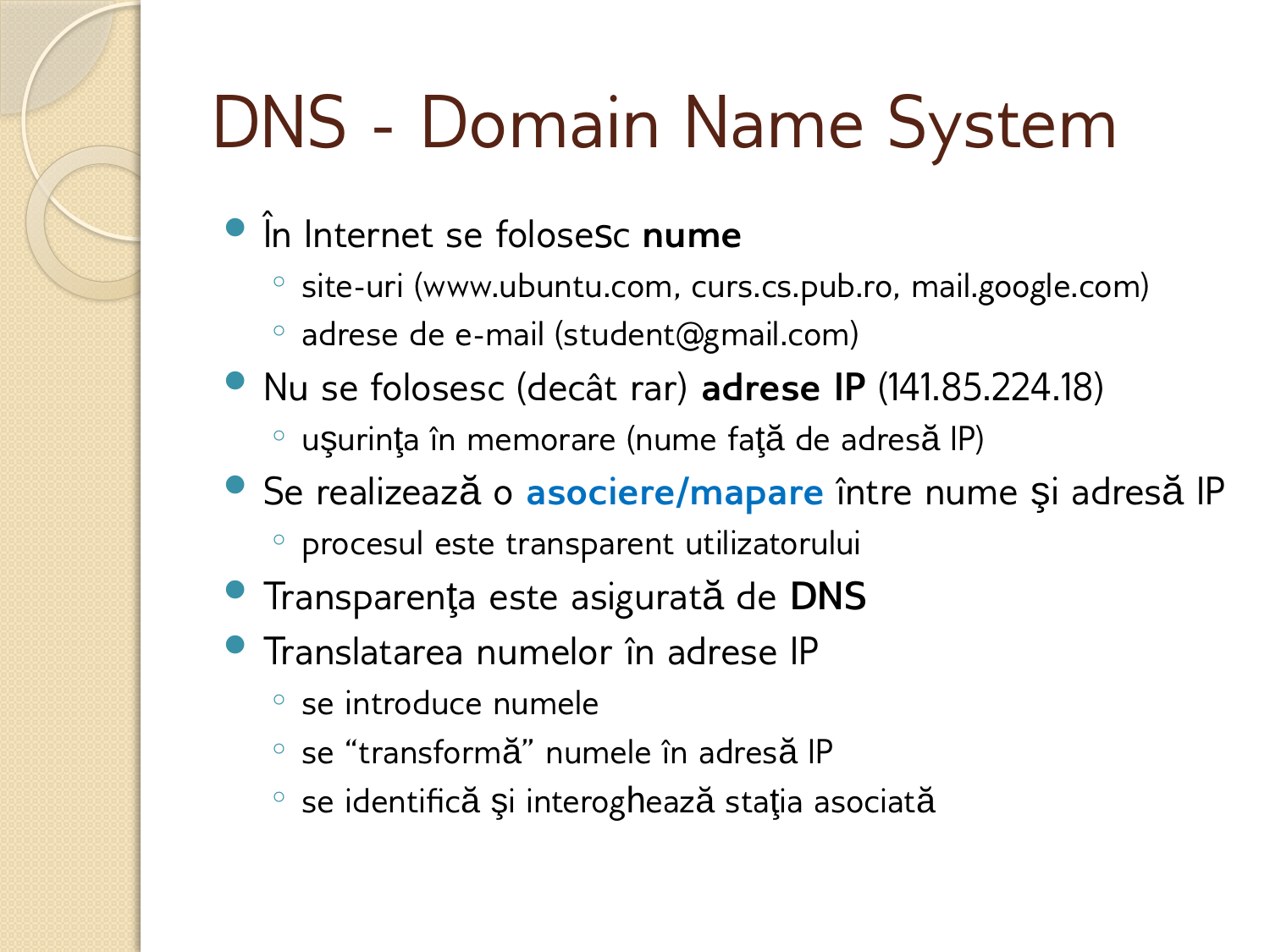

# DNS - Domain Name System
În Internet se folosesc nume
site-uri (www.ubuntu.com, curs.cs.pub.ro, mail.google.com)
adrese de e-mail (student@gmail.com)
Nu se folosesc (decât rar) adrese IP (141.85.224.18)
uşurinţa în memorare (nume faţă de adresă IP)
Se realizează o asociere/mapare între nume şi adresă IP
procesul este transparent utilizatorului
Transparenţa este asigurată de DNS
Translatarea numelor în adrese IP
se introduce numele
se “transformă” numele în adresă IP
se identifică şi interoghează staţia asociată